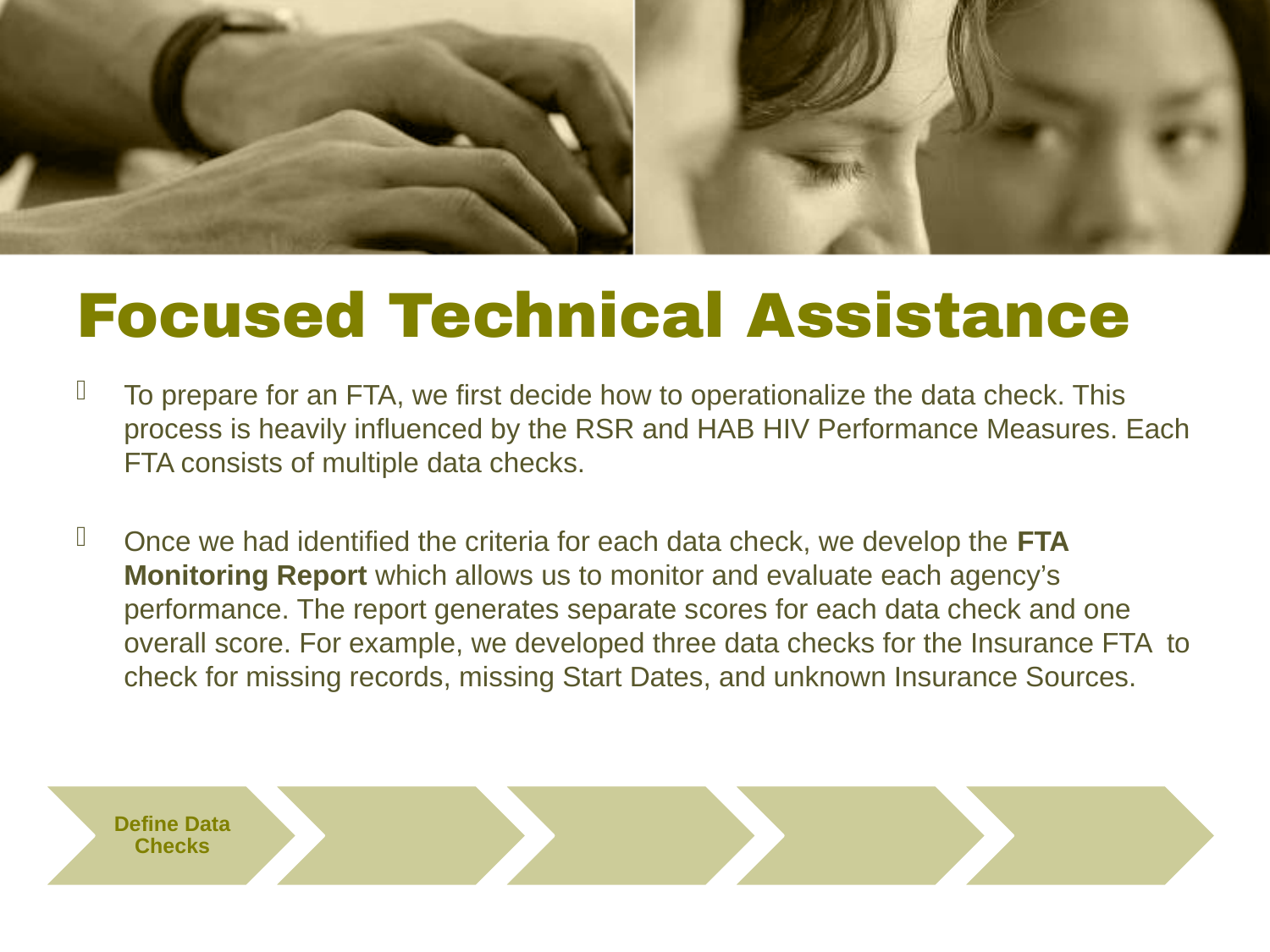

# Focused Technical Assistance
To prepare for an FTA, we first decide how to operationalize the data check. This process is heavily influenced by the RSR and HAB HIV Performance Measures. Each FTA consists of multiple data checks.

Once we had identified the criteria for each data check, we develop the FTA Monitoring Report which allows us to monitor and evaluate each agency’s performance. The report generates separate scores for each data check and one overall score. For example, we developed three data checks for the Insurance FTA  to check for missing records, missing Start Dates, and unknown Insurance Sources.

Define Data Checks